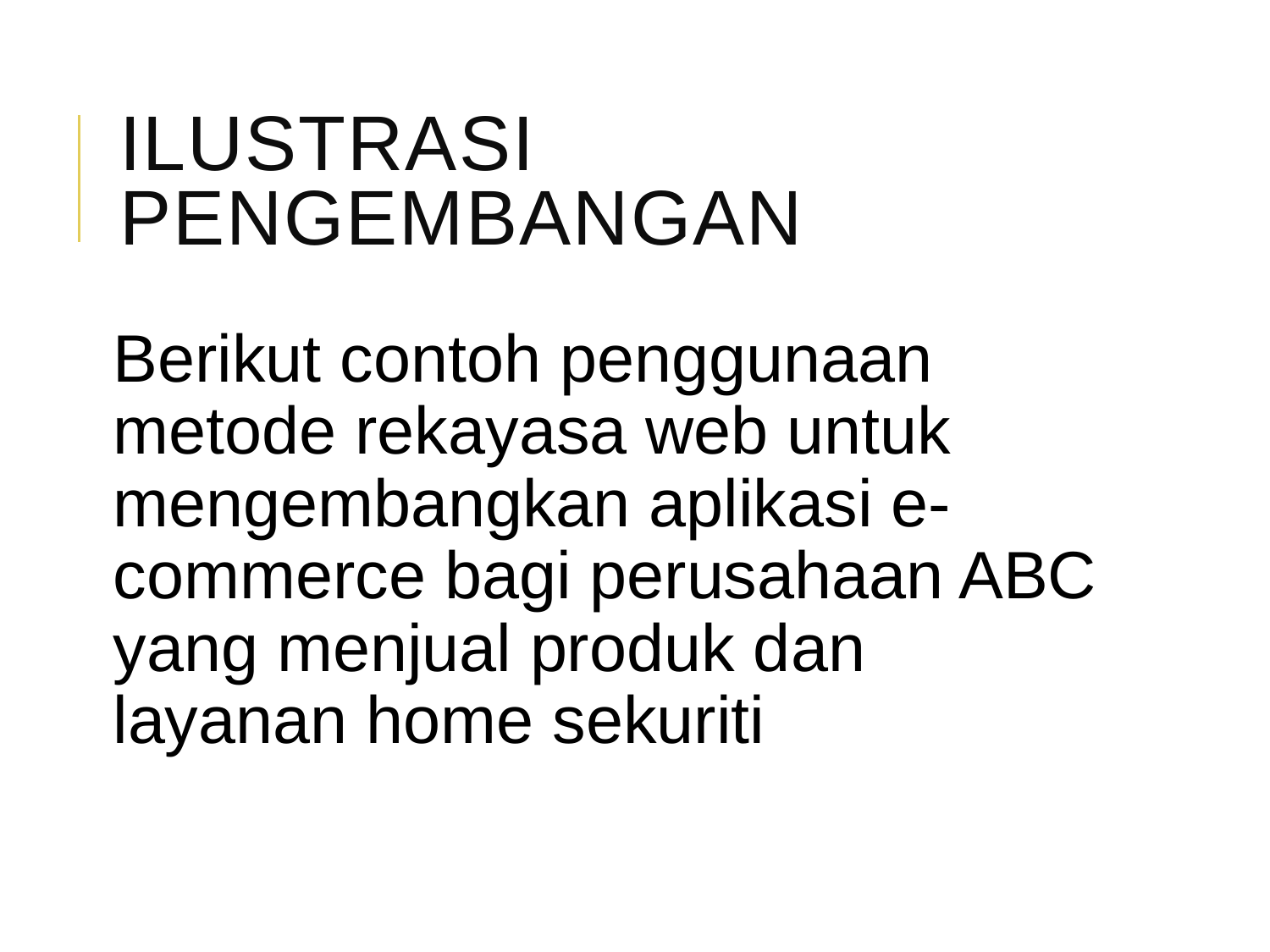

# Ilustrasi Pengembangan
Berikut contoh penggunaan metode rekayasa web untuk mengembangkan aplikasi e-commerce bagi perusahaan ABC yang menjual produk dan layanan home sekuriti